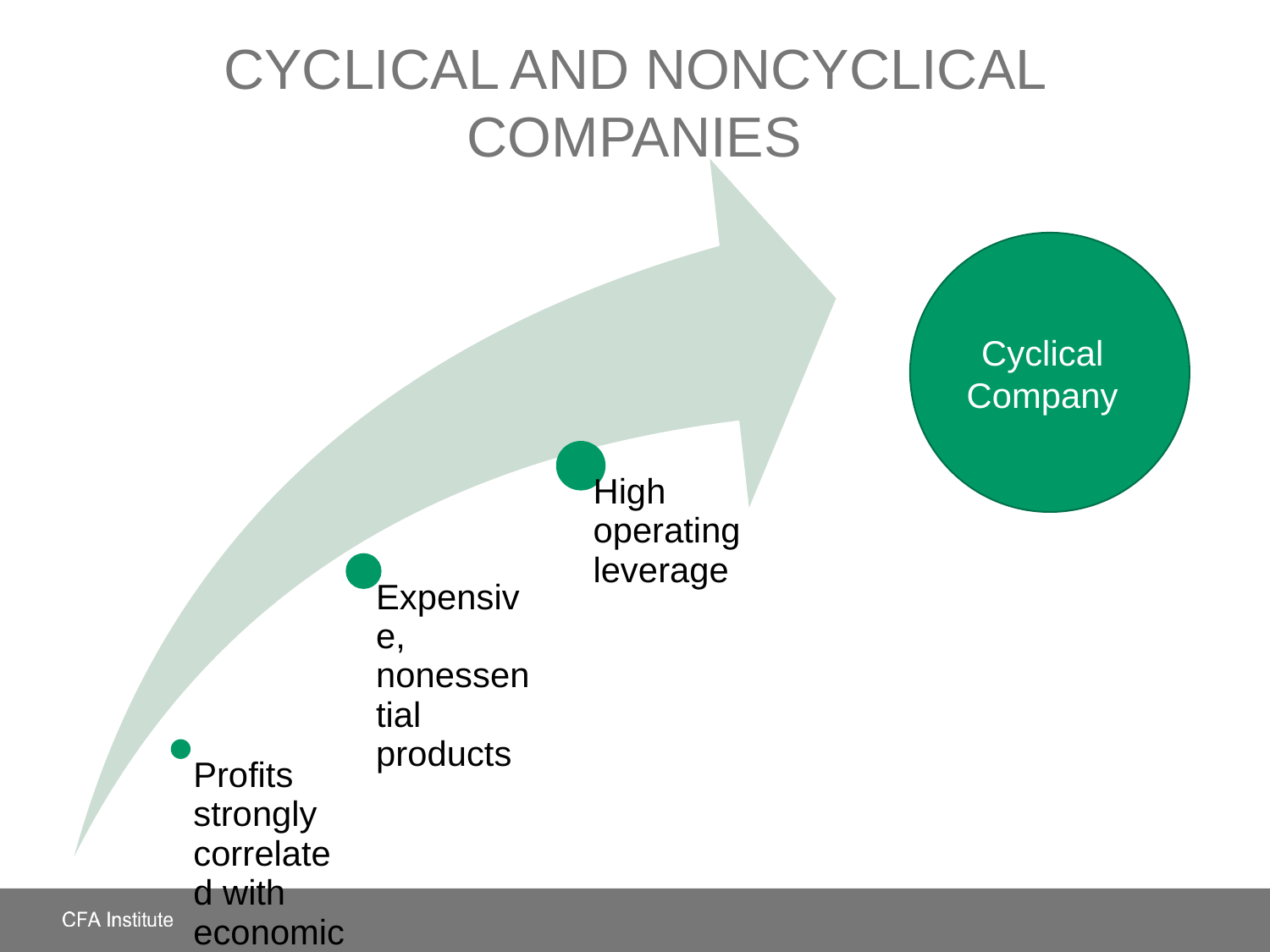

# Cyclical and Noncyclical Companies
Expensive, nonessential products
High operating leverage

Cyclical
Company